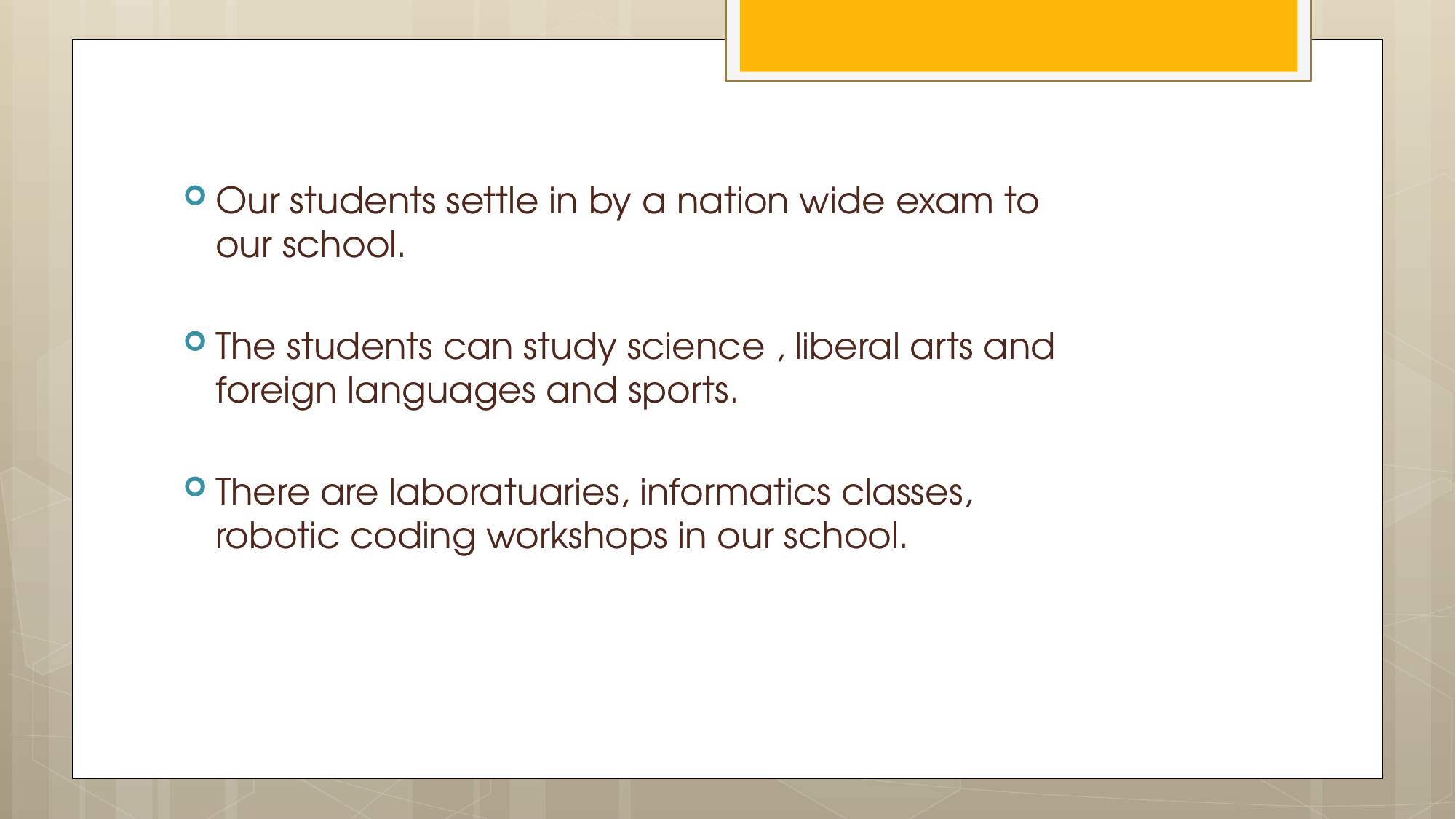

Our students settle in by a nation wide exam to our school.

The students can study science , liberal arts and foreign languages and sports.

There are laboratuaries, informatics classes, robotic coding workshops in our school.